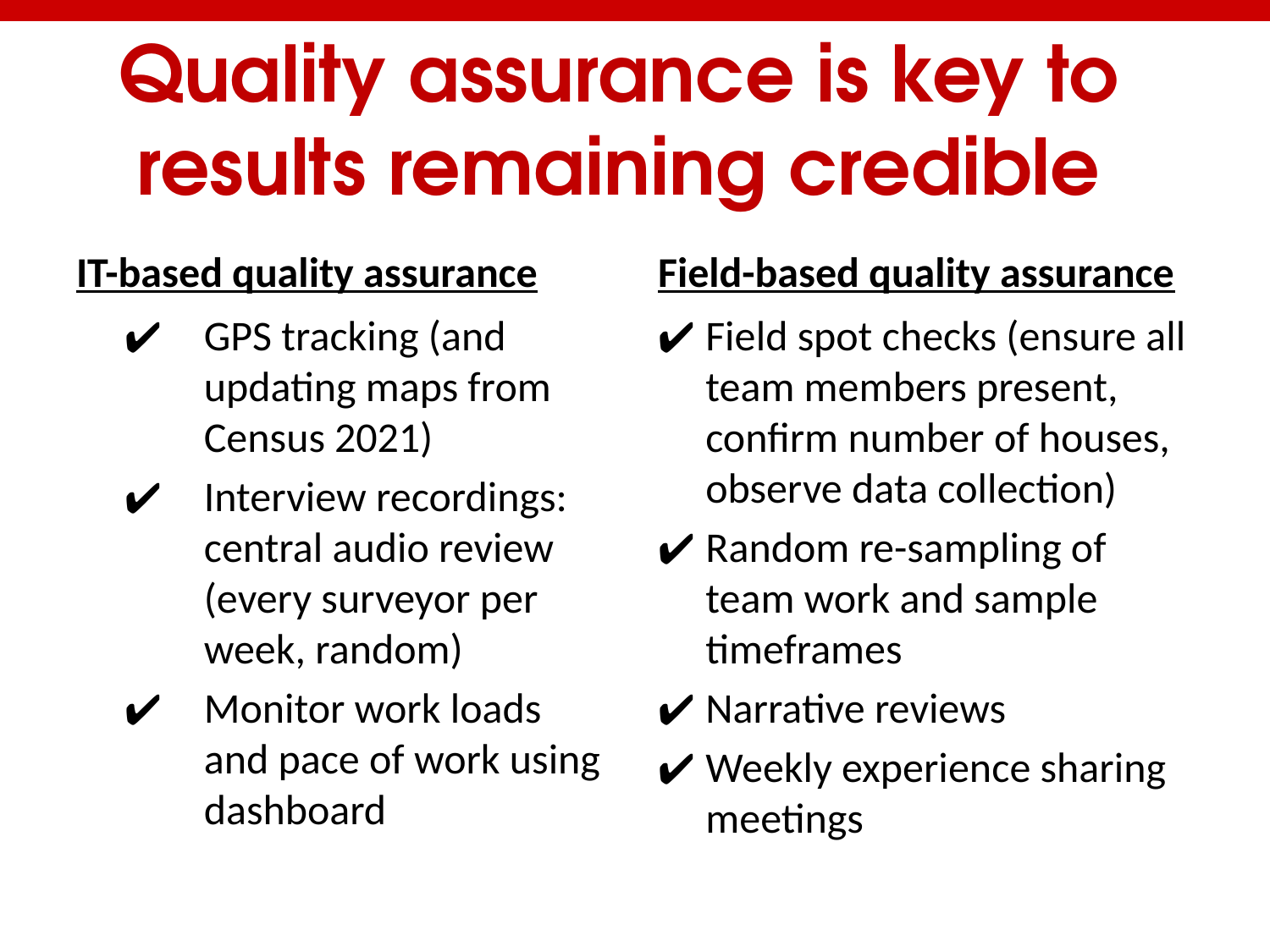

# Quality assurance is key to results remaining credible
IT-based quality assurance
Field-based quality assurance
GPS tracking (and updating maps from Census 2021)
Interview recordings: central audio review (every surveyor per week, random)
Monitor work loads and pace of work using dashboard
Field spot checks (ensure all team members present, confirm number of houses, observe data collection)
Random re-sampling of team work and sample timeframes
Narrative reviews
Weekly experience sharing meetings